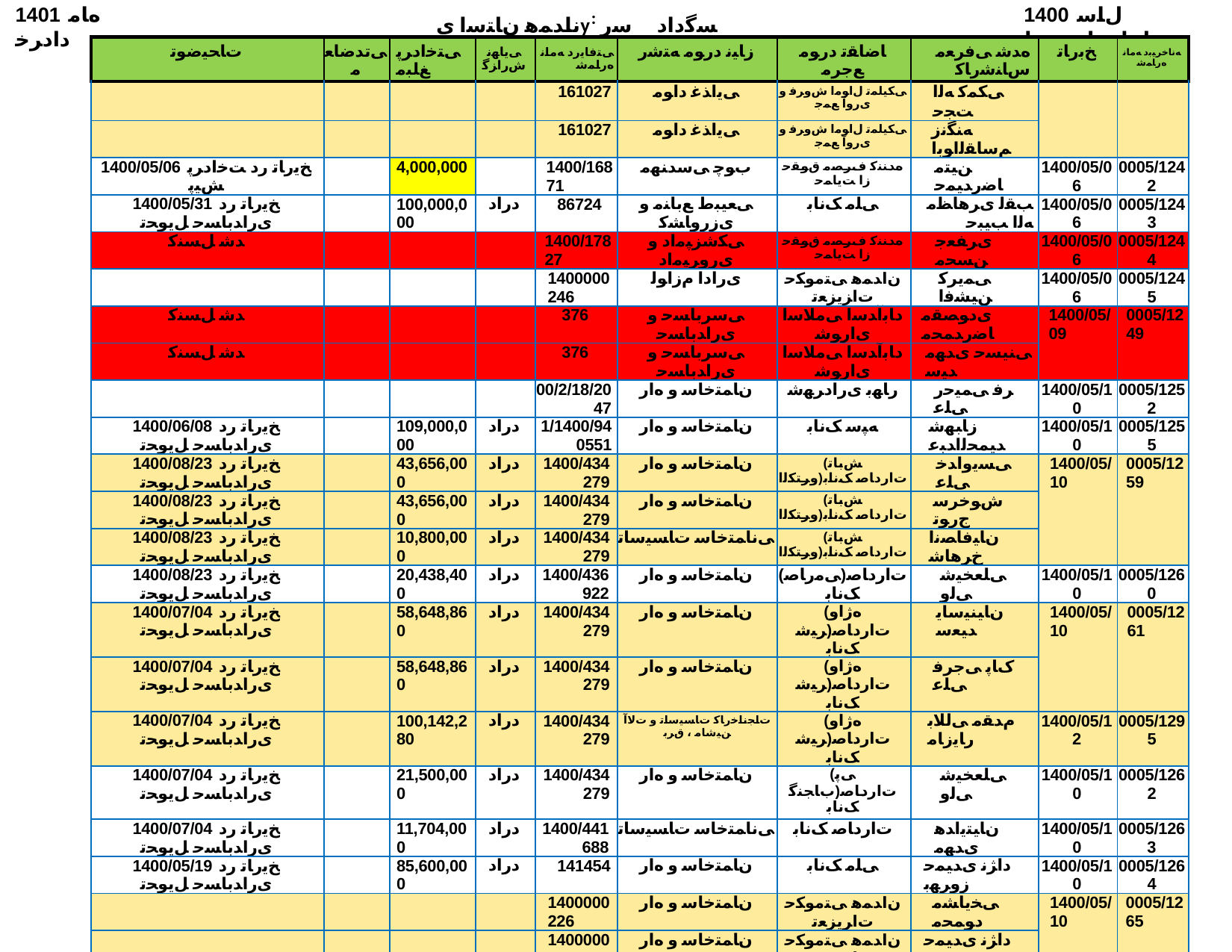

1401 ﻩﺎﻣ ﺩﺍﺩﺮﺧ
ناﺪﻤﻫ نﺎﺘﺳا یy: ﺴﮔداد  ﺳر نﺎﺳﺎﻨﺷرﺎ✓ نﻮﻧﺎ✓
1400 ﻝﺎﺳ ﺕﺎﻋﺎﺟﺭﺍ ﺖﺴﻴﻟ
| ﺕﺎﺤﻴﺿﻮﺗ | ﯽﺗﺪﺿﺎﻌﻣ | ﯽﺘﺧﺍﺩﺮﭘ ﻎﻠﺒﻣ | ﯽﻳﺎﻬﻧ ﺵﺭﺍﺰﮔ | ﯽﺘﻓﺎﻳﺭﺩ ﻪﻣﺎﻧ ﻩﺭﺎﻤﺷ | ﺯﺎﻴﻧ ﺩﺭﻮﻣ ﻪﺘﺷﺭ | ﺎﺿﺎﻘﺗ ﺩﺭﻮﻣ ﻊﺟﺮﻣ | ﻩﺪﺷ ﯽﻓﺮﻌﻣ ﺱﺎﻨﺷﺭﺎﮐ | ﺦﺑﺭﺎﺗ | ﻪﻧﺎﺧﺮﻴﺑﺩ ﻪﻣﺎﻧ ﻩﺭﺎﻤﺷ |
| --- | --- | --- | --- | --- | --- | --- | --- | --- | --- |
|  |  |  |  | 161027 | ﯽﻳﺍﺬﻏ ﺩﺍﻮﻣ | ﯽﮑﻴﻠﻤﺗ ﻝﺍﻮﻣﺍ ﺵﻭﺮﻓ ﻭ یﺭﻭﺁ ﻊﻤﺟ | ﯽﮑﻤﮐ ﻪﻟﺍ ﺖﺠﺣ |  |  |
|  |  |  |  | 161027 | ﯽﻳﺍﺬﻏ ﺩﺍﻮﻣ | ﯽﮑﻴﻠﻤﺗ ﻝﺍﻮﻣﺍ ﺵﻭﺮﻓ ﻭ یﺭﻭﺁ ﻊﻤﺟ | ﻪﻨﮕﻧﺯ ﻢﺳﺎﻘﻟﺍﻮﺑﺍ |  |  |
| 1400/05/06 ﺦﻳﺭﺎﺗ ﺭﺩ ﺖﺧﺍﺩﺮﭘ ﺶﻴﭘ |  | 4,000,000 |  | 1400/16871 | ﺏﻮﭼ ﯽﺳﺪﻨﻬﻣ | ﻩﺪﻨﻨﮐ ﻑﺮﺼﻣ ﻕﻮﻘﺣ ﺯﺍ ﺖﻳﺎﻤﺣ | ﻦﻴﺘﻣ ﺎﺿﺭﺪﻴﻤﺣ | 1400/05/06 | 0005/1242 |
| 1400/05/31 ﺦﻳﺭﺎﺗ ﺭﺩ یﺭﺍﺪﺑﺎﺴﺣ ﻞﻳﻮﺤﺗ |  | 100,000,000 | ﺩﺭﺍﺩ | 86724 | ﯽﻌﻴﺒﻁ ﻊﺑﺎﻨﻣ ﻭ یﺯﺭﻭﺎﺸﮐ | ﯽﻠﻣ ﮏﻧﺎﺑ | ﺐﻘﻟ یﺮﻫﺎﻈﻣ ﻪﻟﺍ ﺐﻴﺒﺣ | 1400/05/06 | 0005/1243 |
| ﺪﺷ ﻞﺴﻨﮐ |  |  |  | 1400/17827 | ﯽﮑﺷﺰﭙﻣﺍﺩ ﻭ یﺭﻭﺮﭙﻣﺍﺩ | ﻩﺪﻨﻨﮐ ﻑﺮﺼﻣ ﻕﻮﻘﺣ ﺯﺍ ﺖﻳﺎﻤﺣ | یﺮﻔﻌﺟ ﻦﺴﺤﻣ | 1400/05/06 | 0005/1244 |
|  |  |  |  | 1400000246 | یﺭﺍﺩﺍ ﻡﺯﺍﻮﻟ | ﻥﺍﺪﻤﻫ ﯽﺘﻣﻮﮑﺣ ﺕﺍﺰﻳﺰﻌﺗ | ﯽﻤﻳﺮﮐ ﻦﻴﺸﻓﺍ | 1400/05/06 | 0005/1245 |
| ﺪﺷ ﻞﺴﻨﮐ |  |  |  | 376 | ﯽﺳﺮﺑﺎﺴﺣ ﻭ یﺭﺍﺪﺑﺎﺴﺣ | ﺩﺎﺑﺁﺪﺳﺍ ﯽﻣﻼﺳﺍ یﺍﺭﻮﺷ | یﺩﻮﺼﻘﻣ ﺎﺿﺭﺪﻤﺤﻣ | 1400/05/09 | 0005/1249 |
| ﺪﺷ ﻞﺴﻨﮐ |  |  |  | 376 | ﯽﺳﺮﺑﺎﺴﺣ ﻭ یﺭﺍﺪﺑﺎﺴﺣ | ﺩﺎﺑﺁﺪﺳﺍ ﯽﻣﻼﺳﺍ یﺍﺭﻮﺷ | ﯽﻨﻴﺴﺣ یﺪﻬﻣ ﺪﻴﺳ |  |  |
|  |  |  |  | 00/2/18/2047 | ﻥﺎﻤﺘﺧﺎﺳ ﻭ ﻩﺍﺭ | ﺭﺎﻬﺑ یﺭﺍﺩﺮﻬﺷ | ﺮﻓ ﯽﻤﻴﺣﺭ ﯽﻠﻋ | 1400/05/10 | 0005/1252 |
| 1400/06/08 ﺦﻳﺭﺎﺗ ﺭﺩ یﺭﺍﺪﺑﺎﺴﺣ ﻞﻳﻮﺤﺗ |  | 109,000,000 | ﺩﺭﺍﺩ | 1/1400/940551 | ﻥﺎﻤﺘﺧﺎﺳ ﻭ ﻩﺍﺭ | ﻪﭙﺳ ﮏﻧﺎﺑ | ﺯﺎﺒﻬﺷ ﺪﻴﻤﺤﻟﺍﺪﺒﻋ | 1400/05/10 | 0005/1255 |
| 1400/08/23 ﺦﻳﺭﺎﺗ ﺭﺩ یﺭﺍﺪﺑﺎﺴﺣ ﻞﻳﻮﺤﺗ |  | 43,656,000 | ﺩﺭﺍﺩ | 1400/434279 | ﻥﺎﻤﺘﺧﺎﺳ ﻭ ﻩﺍﺭ | (ﺶﺑﺎﺗ ﻭﺮﺘﮑﻟﺍ)ﺕﺍﺭﺩﺎﺻ ﮏﻧﺎﺑ | ﯽﺴﻳﻭﺍﺪﺧ ﯽﻠﻋ | 1400/05/10 | 0005/1259 |
| 1400/08/23 ﺦﻳﺭﺎﺗ ﺭﺩ یﺭﺍﺪﺑﺎﺴﺣ ﻞﻳﻮﺤﺗ |  | 43,656,000 | ﺩﺭﺍﺩ | 1400/434279 | ﻥﺎﻤﺘﺧﺎﺳ ﻭ ﻩﺍﺭ | (ﺶﺑﺎﺗ ﻭﺮﺘﮑﻟﺍ)ﺕﺍﺭﺩﺎﺻ ﮏﻧﺎﺑ | ﺵﻮﺧﺮﺳ ﺝﺭﻮﺗ |  |  |
| 1400/08/23 ﺦﻳﺭﺎﺗ ﺭﺩ یﺭﺍﺪﺑﺎﺴﺣ ﻞﻳﻮﺤﺗ |  | 10,800,000 | ﺩﺭﺍﺩ | 1400/434279 | ﯽﻧﺎﻤﺘﺧﺎﺳ ﺕﺎﺴﻴﺳﺎﺗ | (ﺶﺑﺎﺗ ﻭﺮﺘﮑﻟﺍ)ﺕﺍﺭﺩﺎﺻ ﮏﻧﺎﺑ | ﻥﺎﻴﻓﺎﺼﻧﺍ ﺥﺮﻫﺎﺷ |  |  |
| 1400/08/23 ﺦﻳﺭﺎﺗ ﺭﺩ یﺭﺍﺪﺑﺎﺴﺣ ﻞﻳﻮﺤﺗ |  | 20,438,400 | ﺩﺭﺍﺩ | 1400/436922 | ﻥﺎﻤﺘﺧﺎﺳ ﻭ ﻩﺍﺭ | (ﯽﻣﺭﺎﺻ)ﺕﺍﺭﺩﺎﺻ ﮏﻧﺎﺑ | ﯽﻠﻌﺨﻴﺷ ﯽﻟﻭ | 1400/05/10 | 0005/1260 |
| 1400/07/04 ﺦﻳﺭﺎﺗ ﺭﺩ یﺭﺍﺪﺑﺎﺴﺣ ﻞﻳﻮﺤﺗ |  | 58,648,860 | ﺩﺭﺍﺩ | 1400/434279 | ﻥﺎﻤﺘﺧﺎﺳ ﻭ ﻩﺍﺭ | (ﻩژﺍﻭ ﺮﻴﺷ)ﺕﺍﺭﺩﺎﺻ ﮏﻧﺎﺑ | ﻥﺎﻴﻨﻴﺳﺎﻳ ﺪﻴﻌﺳ | 1400/05/10 | 0005/1261 |
| 1400/07/04 ﺦﻳﺭﺎﺗ ﺭﺩ یﺭﺍﺪﺑﺎﺴﺣ ﻞﻳﻮﺤﺗ |  | 58,648,860 | ﺩﺭﺍﺩ | 1400/434279 | ﻥﺎﻤﺘﺧﺎﺳ ﻭ ﻩﺍﺭ | (ﻩژﺍﻭ ﺮﻴﺷ)ﺕﺍﺭﺩﺎﺻ ﮏﻧﺎﺑ | کﺎﭘ ﯽﺟﺮﻓ ﯽﻠﻋ |  |  |
| 1400/07/04 ﺦﻳﺭﺎﺗ ﺭﺩ یﺭﺍﺪﺑﺎﺴﺣ ﻞﻳﻮﺤﺗ |  | 100,142,280 | ﺩﺭﺍﺩ | 1400/434279 | ﺕﺎﺠﻧﺎﺧﺭﺎﮐ ﺕﺎﺴﻴﺳﺎﺗ ﻭ ﺕﻻﺁ ﻦﻴﺷﺎﻣ ، ﻕﺮﺑ | (ﻩژﺍﻭ ﺮﻴﺷ)ﺕﺍﺭﺩﺎﺻ ﮏﻧﺎﺑ | ﻡﺪﻘﻣ ﯽﻟﻼﺑ ﺭﺎﻳﺯﺎﻣ | 1400/05/12 | 0005/1295 |
| 1400/07/04 ﺦﻳﺭﺎﺗ ﺭﺩ یﺭﺍﺪﺑﺎﺴﺣ ﻞﻳﻮﺤﺗ |  | 21,500,000 | ﺩﺭﺍﺩ | 1400/434279 | ﻥﺎﻤﺘﺧﺎﺳ ﻭ ﻩﺍﺭ | (ﯽﭘ ﺏﺎﺠﻨﮔ)ﺕﺍﺭﺩﺎﺻ ﮏﻧﺎﺑ | ﯽﻠﻌﺨﻴﺷ ﯽﻟﻭ | 1400/05/10 | 0005/1262 |
| 1400/07/04 ﺦﻳﺭﺎﺗ ﺭﺩ یﺭﺍﺪﺑﺎﺴﺣ ﻞﻳﻮﺤﺗ |  | 11,704,000 | ﺩﺭﺍﺩ | 1400/441688 | ﯽﻧﺎﻤﺘﺧﺎﺳ ﺕﺎﺴﻴﺳﺎﺗ | ﺕﺍﺭﺩﺎﺻ ﮏﻧﺎﺑ | ﻥﺎﻴﺘﻳﺍﺪﻫ یﺪﻬﻣ | 1400/05/10 | 0005/1263 |
| 1400/05/19 ﺦﻳﺭﺎﺗ ﺭﺩ یﺭﺍﺪﺑﺎﺴﺣ ﻞﻳﻮﺤﺗ |  | 85,600,000 | ﺩﺭﺍﺩ | 141454 | ﻥﺎﻤﺘﺧﺎﺳ ﻭ ﻩﺍﺭ | ﯽﻠﻣ ﮏﻧﺎﺑ | ﺩﺍﮋﻧ یﺪﻴﻤﺣ ﺯﻭﺮﻬﺑ | 1400/05/10 | 0005/1264 |
|  |  |  |  | 1400000226 | ﻥﺎﻤﺘﺧﺎﺳ ﻭ ﻩﺍﺭ | ﻥﺍﺪﻤﻫ ﯽﺘﻣﻮﮑﺣ ﺕﺍﺮﻳﺰﻌﺗ | ﯽﺨﻳﺎﺸﻣ ﺩﻮﻤﺤﻣ | 1400/05/10 | 0005/1265 |
|  |  |  |  | 1400000226 | ﻥﺎﻤﺘﺧﺎﺳ ﻭ ﻩﺍﺭ | ﻥﺍﺪﻤﻫ ﯽﺘﻣﻮﮑﺣ ﺕﺍﺮﻳﺰﻌﺗ | ﺩﺍﮋﻧ یﺪﻴﻤﺣ ﺯﻭﺮﻬﺑ |  |  |
|  |  |  |  | 1400000226 | ﻥﺎﻤﺘﺧﺎﺳ ﻭ ﻩﺍﺭ | ﻥﺍﺪﻤﻫ ﯽﺘﻣﻮﮑﺣ ﺕﺍﺮﻳﺰﻌﺗ | یﺪﻨﻣﻭﺮﺑﺁ ﺪﻤﺣﺍ ﺪﻴﺳ |  |  |
| 1400/05/23 ﺦﻳﺭﺎﺗ ﺭﺩ یﺭﺍﺪﺑﺎﺴﺣ ﻞﻳﻮﺤﺗ |  | 20,400,000 | ﺩﺭﺍﺩ | 1400/47537 | ﻥﺎﻤﺘﺧﺎﺳ ﻭ ﻩﺍﺭ | ﺎﮑﺗﺍ ﻩﺎﮕﺷﻭﺮﻓ | یﺪﻤﺣﺍﺭﺎﻳ ﺪﻴﺠﻤﻟﺍﺪﺒﻋ | 1400/05/10 | 0005/1266 |
| ﺪﺷﺎﺑ ﯽﻣ ﯽﺗﺪﺿﺎﻌﻣ | ü |  |  | 15298 | ﻥﺎﻤﺘﺧﺎﺳ ﻭ ﻩﺍﺭ | یﺯﺎﺳﺮﻬﺷ ﻭ ﻩﺍﺭ | ﯽﺋﺎﻓﻭ یﺪﻌﺳ ﺪﻴﺳ | 1400/05/10 | 0005/1267 |
| 1400/06/07 ﺦﻳﺭﺎﺗ ﺭﺩ یﺭﺍﺪﺑﺎﺴﺣ ﻞﻳﻮﺤﺗ |  | 5,000,000 | ﺩﺭﺍﺩ | 20214003708 | ﯽﻳﺍﻮﻫ ﺲﮑﻋ ﺮﻴﺴﻔﺗ | 2 ﻪﻘﻄﻨﻣ یﺭﺍﺩﺮﻬﺷ | ﻥﺎﻴﻟﻼﺟ ﻦﻴﺴﺣ | 1400/05/10 | 0005/1269 |
|  |  |  |  | 20214003145 | ﯽﻳﺍﻮﻫ ﺲﮑﻋ ﺮﻴﺴﻔﺗ | 2 ﻪﻘﻄﻨﻣ یﺭﺍﺩﺮﻬﺷ | ﺮﻴﻤﻟﺎﻣ ﺱﺎﺒﻋ | 1400/05/10 | 0005/1270 |
| 1400/09/01 ﺦﻳﺭﺎﺗ ﺭﺩ یﺭﺍﺪﺑﺎﺴﺣ ﻞﻳﻮﺤﺗ |  | 27,000,000 | ﺩﺭﺍﺩ | - | ﯽﻌﻴﺒﻁ ﻊﺑﺎﻨﻣ ﻭ یﺯﺭﻭﺎﺸﮐ | ﯽﺼﺨﺷ ﺖﺳﺍﻮﺧﺭﺩ | ﯽﻗﺩﺎﺻ ﮏﻣﺎﻴﺳ | 1400/05/10 | 0005/1271 |
|  |  |  |  | 15283 | ﻥﺎﻤﺘﺧﺎﺳ ﻭ ﻩﺍﺭ | یﺯﺎﺳﺮﻬﺷ ﻭ ﻩﺍﺭ | یﺭﺎﻴﺘﺧﺍ ﺐﺣﺎﺻ ﮏﺑﺎﺑ | 1400/05/10 | 0005/1273 |
| 1400/05/20 ﺦﻳﺭﺎﺗ ﺭﺩ یﺭﺍﺪﺑﺎﺴﺣ ﻞﻳﻮﺤﺗ |  | 4,000,000 |  | 00/2/18/2271 | ﻥﺎﻤﺘﺧﺎﺳ ﻭ ﻩﺍﺭ | ﺭﺎﻬﺑ یﺭﺍﺩﺮﻬﺷ | ﯽﻧﺎﺧ ﻢﻴﻫﺍﺮﺑﺍ ﻝﻮﺳﺭ | 1400/05/10 | 0005/1274 |
| 1400/05/20 ﺦﻳﺭﺎﺗ ﺭﺩ یﺭﺍﺪﺑﺎﺴﺣ ﻞﻳﻮﺤﺗ |  | 18,690,000 | ﺩﺭﺍﺩ | 15290 | ﻥﺎﻤﺘﺧﺎﺳ ﻭ ﻩﺍﺭ | یﺯﺎﺳﺮﻬﺷ ﻭ ﻩﺍﺭ | ﺩﺮﻔﻨﻣ یﺭﻮﮑﺷ ﯽﻠﻋ | 1400/05/10 | 0005/1275 |
| 1400/05/17 ﺦﻳﺭﺎﺗ ﺭﺩ یﺭﺍﺪﺑﺎﺴﺣ ﻞﻳﻮﺤﺗ |  | 5,000,000 | ﺩﺭﺍﺩ | 20214003664 | ﯽﻳﺍﻮﻫ ﺲﮑﻋ ﺮﻴﺴﻔﺗ | 2 ﻪﻘﻄﻨﻣ یﺭﺍﺩﺮﻬﺷ | ﻥﺎﻴﻟﻼﺟ ﻦﻴﺴﺣ | 1400/05/10 | 0005/1276 |
| ﺪﺷﺎﺑ ﯽﻣ ﯽﺗﺪﺿﺎﻌﻣ |  |  | ﺩﺭﺍﺩ | 20214003807 | ﯽﻳﺍﻮﻫ ﺲﮑﻋ ﺮﻴﺴﻔﺗ | 2 ﻪﻘﻄﻨﻣ یﺭﺍﺩﺮﻬﺷ | ﻥﺎﻴﻟﻼﺟ ﻦﻴﺴﺣ | 1400/05/10 | 0005/1277 |
| 1400/10/05 ﺦﻳﺭﺎﺗ ﺭﺩ یﺭﺍﺪﺑﺎﺴﺣ ﻞﻳﻮﺤﺗ |  | 5,000,000 | ﺩﺭﺍﺩ | 20214003793 | ﯽﻳﺍﻮﻫ ﺲﮑﻋ ﺮﻴﺴﻔﺗ | 2 ﻪﻘﻄﻨﻣ یﺭﺍﺩﺮﻬﺷ | ﺮﻴﻤﻟﺎﻣ ﺱﺎﺒﻋ | 1400/05/10 | 0005/1278 |
| 1400/10/26 ﺦﻳﺭﺎﺗ ﺭﺩ یﺭﺍﺪﺑﺎﺴﺣ ﻞﻳﻮﺤﺗ |  | 5,000,000 | ﺩﺭﺍﺩ | 2021400948 | یﺭﺍﺩﺮﺑ ﻪﺸﻘﻧ | 2 ﻪﻘﻄﻨﻣ یﺭﺍﺩﺮﻬﺷ | ﺩﺮﻓﺪﻳﻭﺎﺟ ﯽﻠﻋﺪﻤﺤﻣ | 1400/05/10 | 0005/1279 |
| 1400/05/24 ﺦﻳﺭﺎﺗ ﺭﺩ یﺭﺍﺪﺑﺎﺴﺣ ﻞﻳﻮﺤﺗ |  | 5,000,000 | ﺩﺭﺍﺩ | 20314002587 | ﯽﻳﺍﻮﻫ ﺲﮑﻋ ﺮﻴﺴﻔﺗ | 3 ﻪﻘﻄﻨﻣ یﺭﺍﺩﺮﻬﺷ | ﺭﻮﭘ ﺝﺮﻓ ﺪﻤﺣﺍ | 1400/05/10 | 0005/1280 |
| 1400/05/13 ﺦﻳﺭﺎﺗ ﺭﺩ یﺭﺍﺪﺑﺎﺴﺣ ﻞﻳﻮﺤﺗ |  | 19,740,000 | ﺩﺭﺍﺩ | 1400/434680 | ﻥﺎﻤﺘﺧﺎﺳ ﻭ ﻩﺍﺭ | ﺕﺍﺭﺩﺎﺻ ﮏﻧﺎﺑ | ﺭﻮﭘ ﺝﺮﻓ ﺪﻤﺣﺍ | 1400/05/10 | 0005/1282 |
| 1400/05/11 ﺦﻳﺭﺎﺗ ﺭﺩ ﺖﺧﺍﺩﺮﭘ ﺶﻴﭘ |  | 5,000,000 |  | 33/493/ﻩ | ﯽﻳﺍﻮﻫ ﺲﮑﻋ ﺮﻴﺴﻔﺗ | ﻥﺍﺪﻤﻫ ﺖﺷﺩ ﺎﻨﻴﺳ ﺖﮐﺮﺷ | یﺭﺎﻴﻌﻣ یﺪﻬﻣﺪﻤﺤﻣ | 1400/05/10 | 0005/1283 |